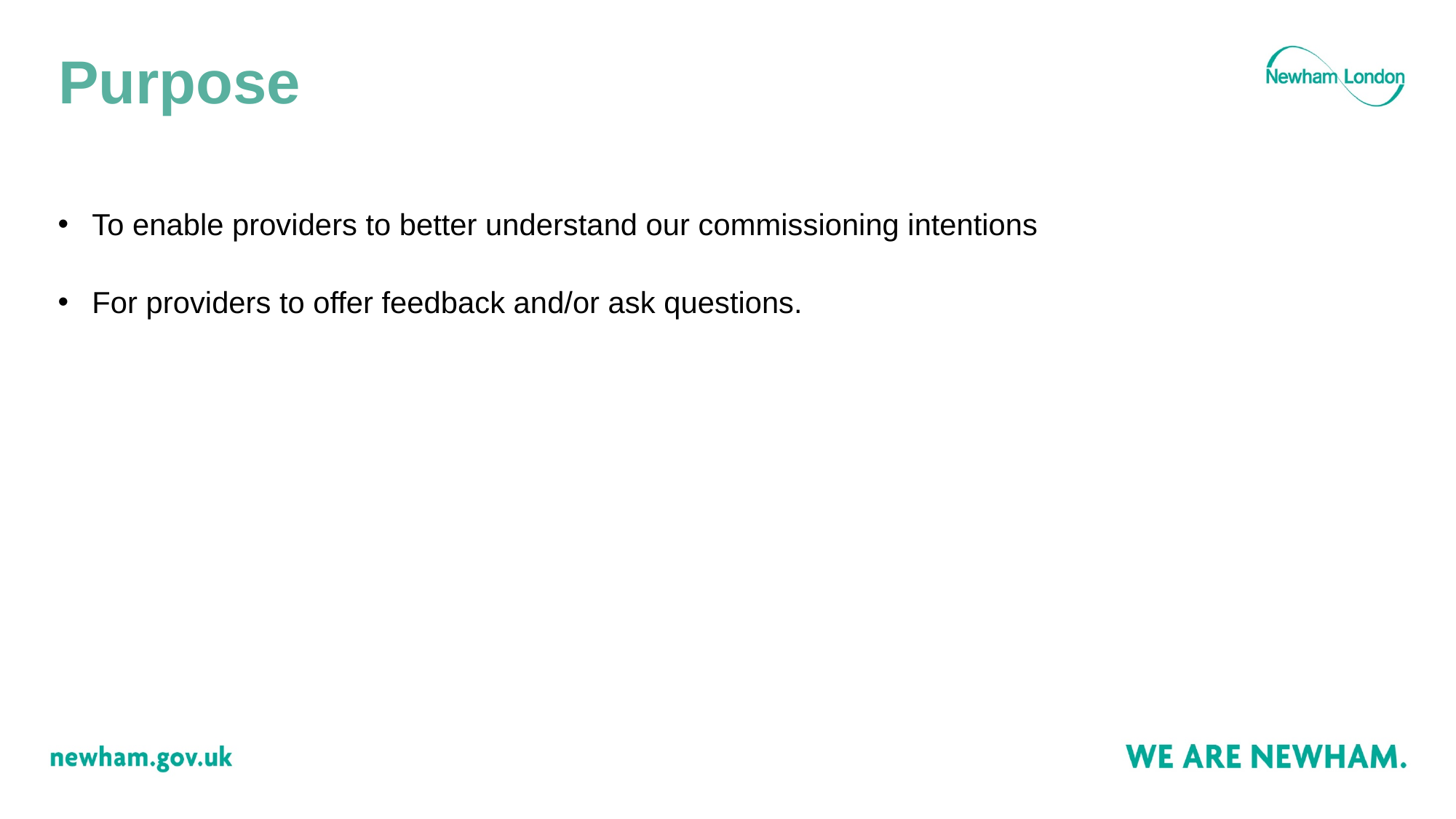

# Purpose

To enable providers to better understand our commissioning intentions

For providers to offer feedback and/or ask questions.